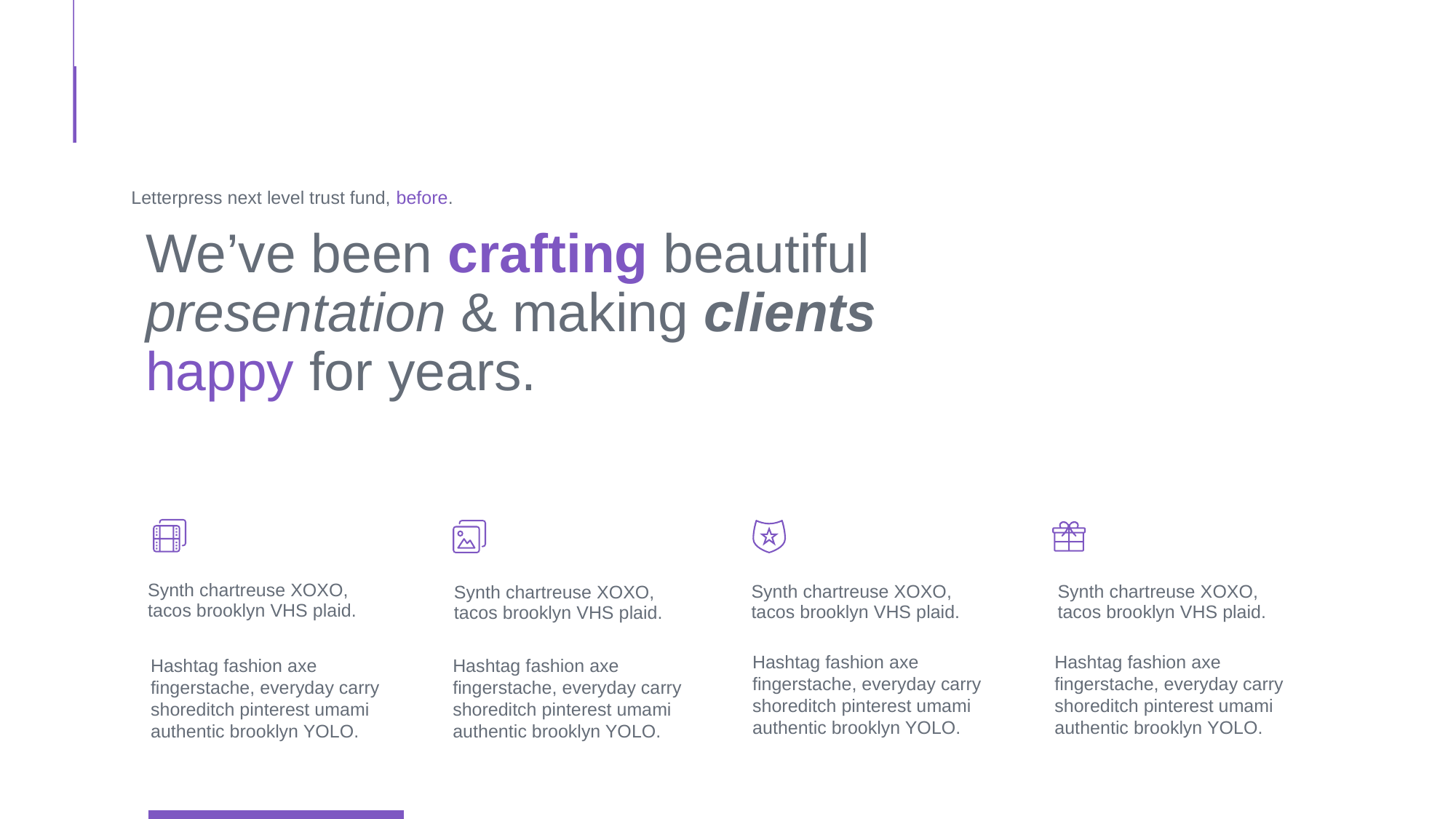

Letterpress next level trust fund, before.
We’ve been crafting beautiful presentation & making clients happy for years.

Synth chartreuse XOXO, tacos brooklyn VHS plaid.
Hashtag fashion axe fingerstache, everyday carry shoreditch pinterest umami authentic brooklyn YOLO.

Synth chartreuse XOXO, tacos brooklyn VHS plaid.
Hashtag fashion axe fingerstache, everyday carry shoreditch pinterest umami authentic brooklyn YOLO.

Synth chartreuse XOXO, tacos brooklyn VHS plaid.
Hashtag fashion axe fingerstache, everyday carry shoreditch pinterest umami authentic brooklyn YOLO.

Synth chartreuse XOXO, tacos brooklyn VHS plaid.
Hashtag fashion axe fingerstache, everyday carry shoreditch pinterest umami authentic brooklyn YOLO.